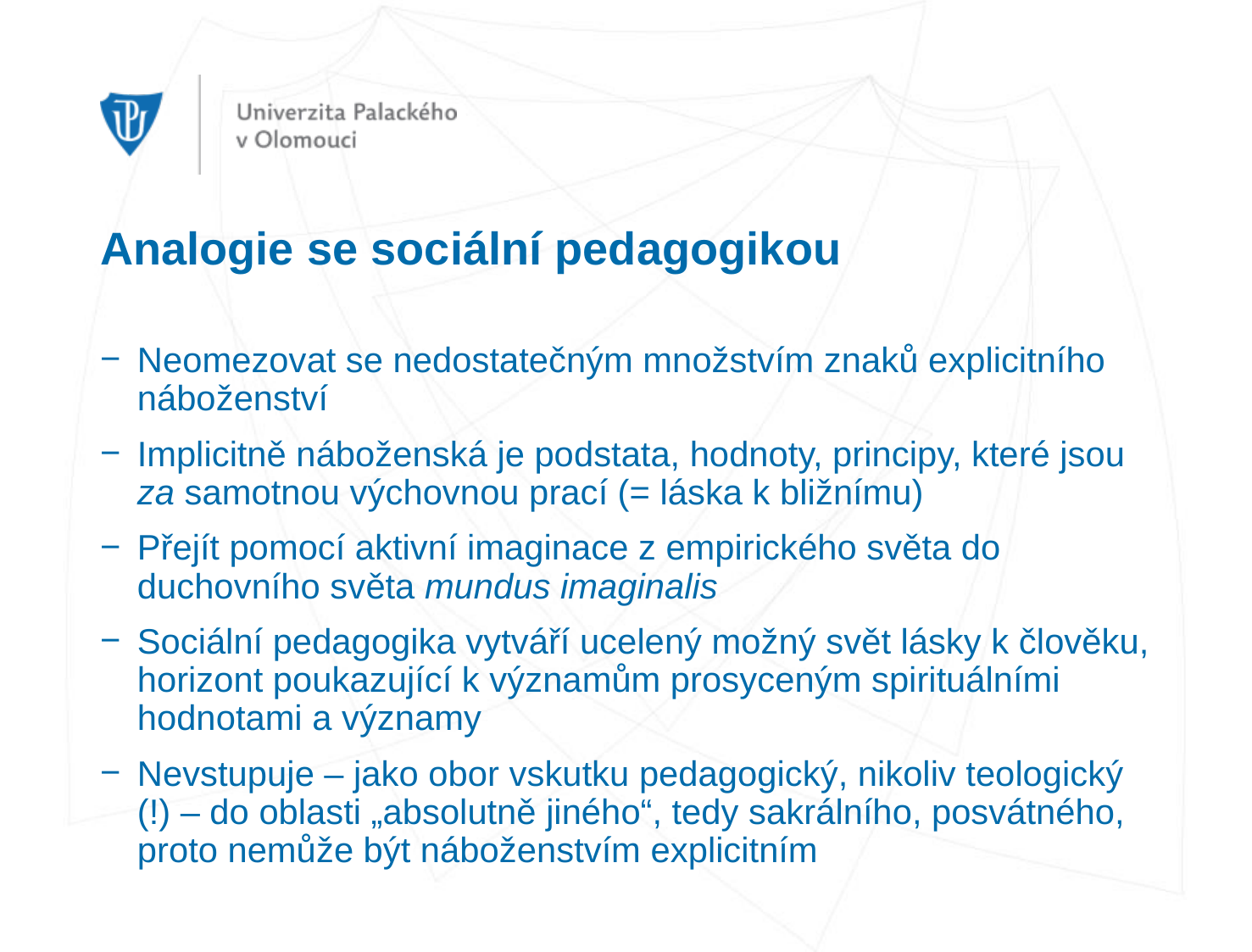

# Analogie se sociální pedagogikou
Neomezovat se nedostatečným množstvím znaků explicitního náboženství
Implicitně náboženská je podstata, hodnoty, principy, které jsou za samotnou výchovnou prací (= láska k bližnímu)
Přejít pomocí aktivní imaginace z empirického světa do duchovního světa mundus imaginalis
Sociální pedagogika vytváří ucelený možný svět lásky k člověku, horizont poukazující k významům prosyceným spirituálními hodnotami a významy
Nevstupuje – jako obor vskutku pedagogický, nikoliv teologický (!) – do oblasti „absolutně jiného“, tedy sakrálního, posvátného, proto nemůže být náboženstvím explicitním